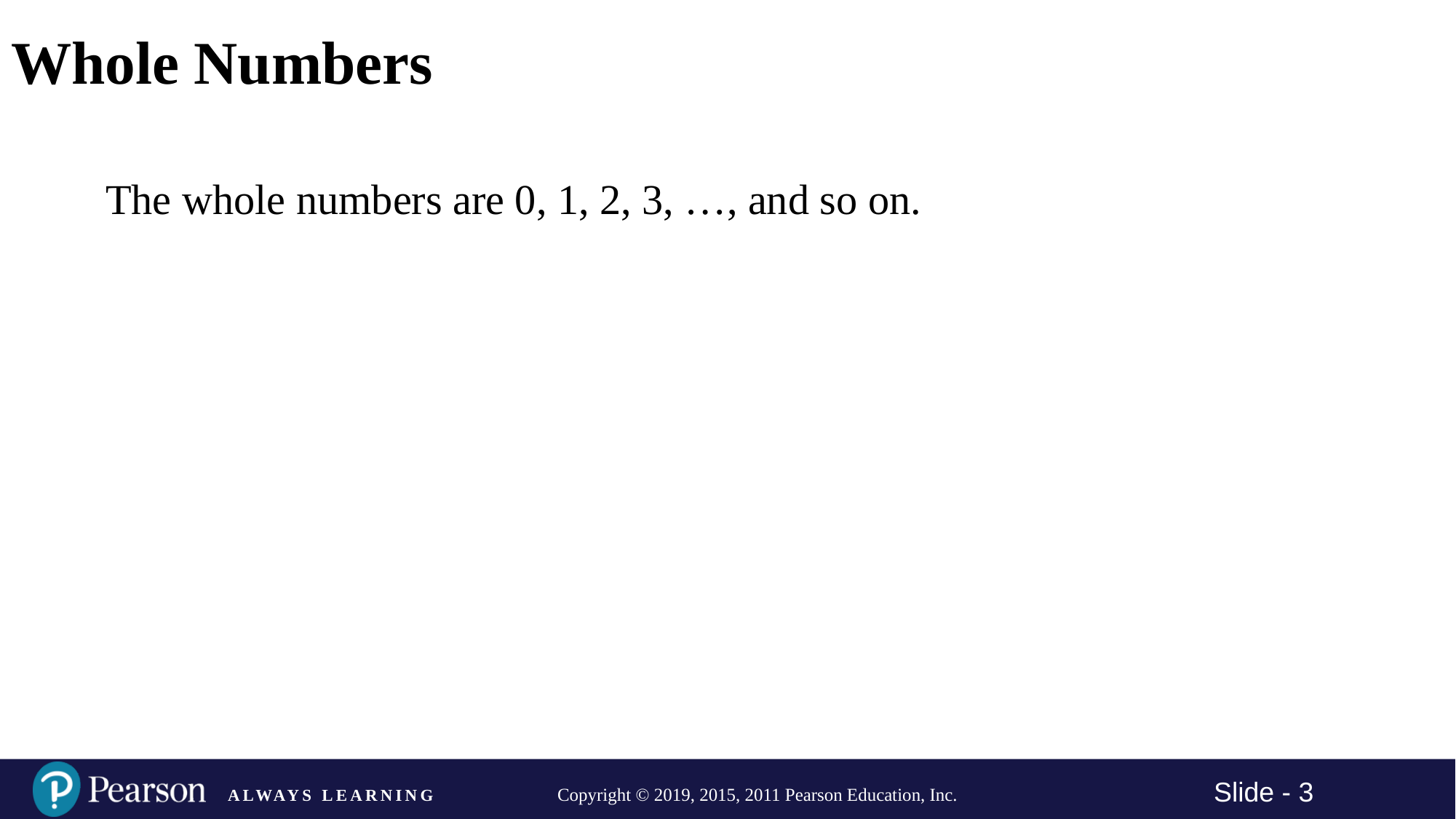

# Whole Numbers
The whole numbers are 0, 1, 2, 3, …, and so on.